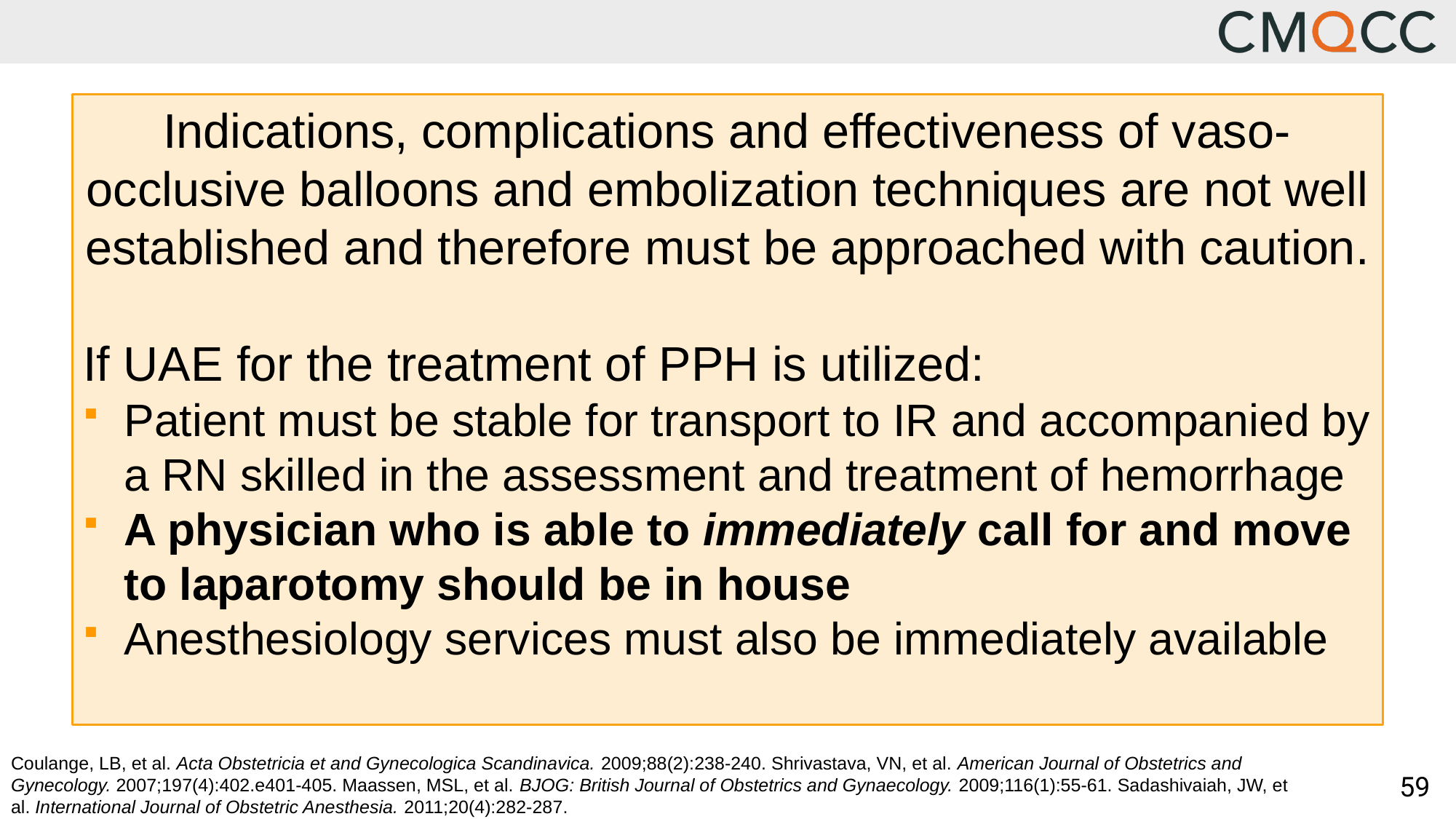

Indications, complications and effectiveness of vaso-occlusive balloons and embolization techniques are not well established and therefore must be approached with caution.

If UAE for the treatment of PPH is utilized:
Patient must be stable for transport to IR and accompanied by a RN skilled in the assessment and treatment of hemorrhage
A physician who is able to immediately call for and move to laparotomy should be in house
Anesthesiology services must also be immediately available
Coulange, LB, et al. Acta Obstetricia et and Gynecologica Scandinavica. 2009;88(2):238-240. Shrivastava, VN, et al. American Journal of Obstetrics and Gynecology. 2007;197(4):402.e401-405. Maassen, MSL, et al. BJOG: British Journal of Obstetrics and Gynaecology. 2009;116(1):55-61. Sadashivaiah, JW, et al. International Journal of Obstetric Anesthesia. 2011;20(4):282-287.